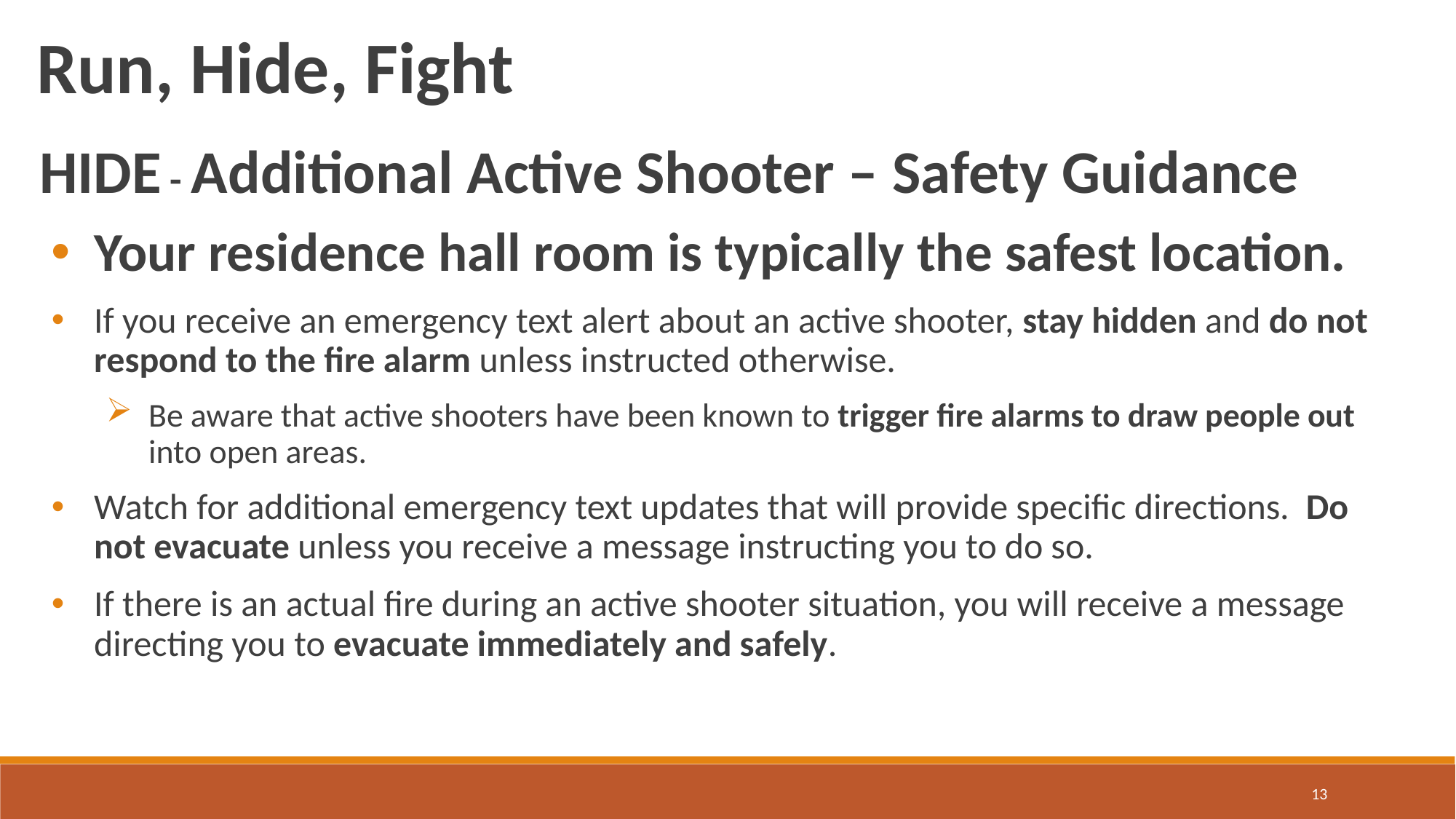

Run, Hide, Fight
HIDE - Additional Active Shooter – Safety Guidance
Your residence hall room is typically the safest location.
If you receive an emergency text alert about an active shooter, stay hidden and do not respond to the fire alarm unless instructed otherwise.
Be aware that active shooters have been known to trigger fire alarms to draw people out into open areas.
Watch for additional emergency text updates that will provide specific directions.  Do not evacuate unless you receive a message instructing you to do so.
If there is an actual fire during an active shooter situation, you will receive a message directing you to evacuate immediately and safely.

13